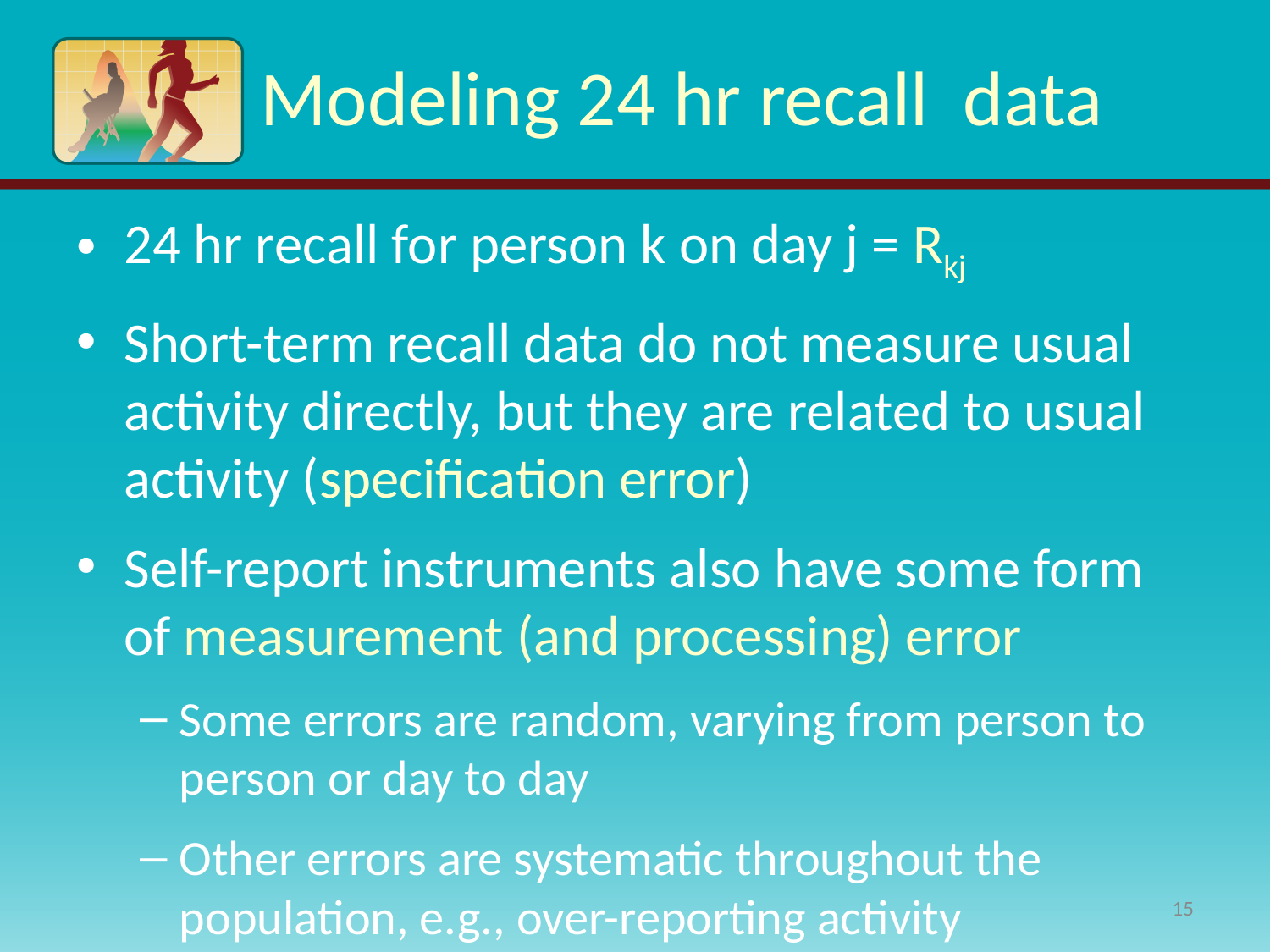

# Modeling 24 hr recall  data
24 hr recall for person k on day j = Rkj
Short-term recall data do not measure usual activity directly, but they are related to usual activity (specification error)
Self-report instruments also have some form of measurement (and processing) error
Some errors are random, varying from person to person or day to day
Other errors are systematic throughout the population, e.g., over-reporting activity
15